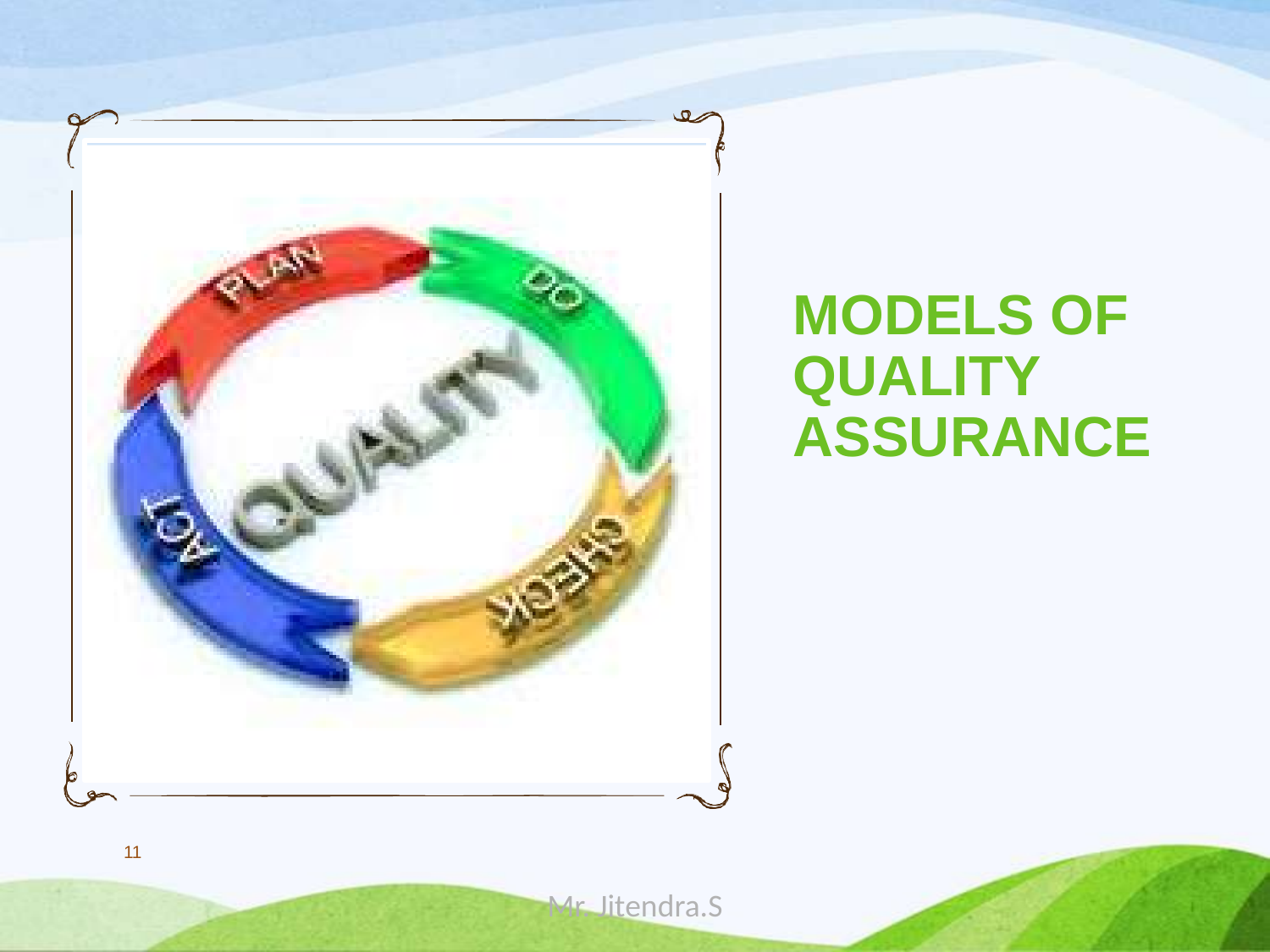

# MODELS OF  QUALITY  ASSURANCE

11
Mr. Jitendra.S